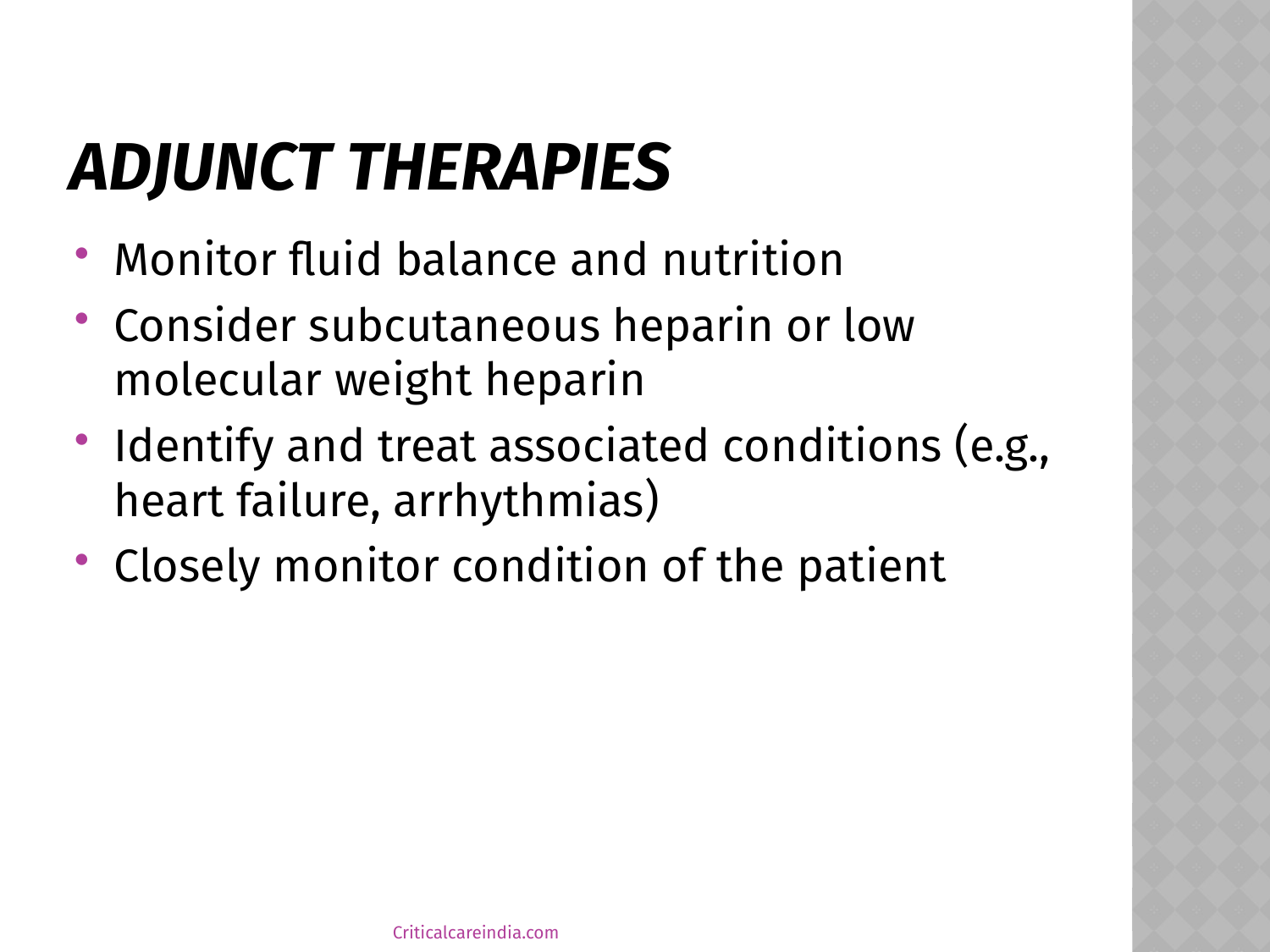

# Adjunct Therapies
Monitor fluid balance and nutrition
Consider subcutaneous heparin or low molecular weight heparin
Identify and treat associated conditions (e.g., heart failure, arrhythmias)
Closely monitor condition of the patient
Criticalcareindia.com